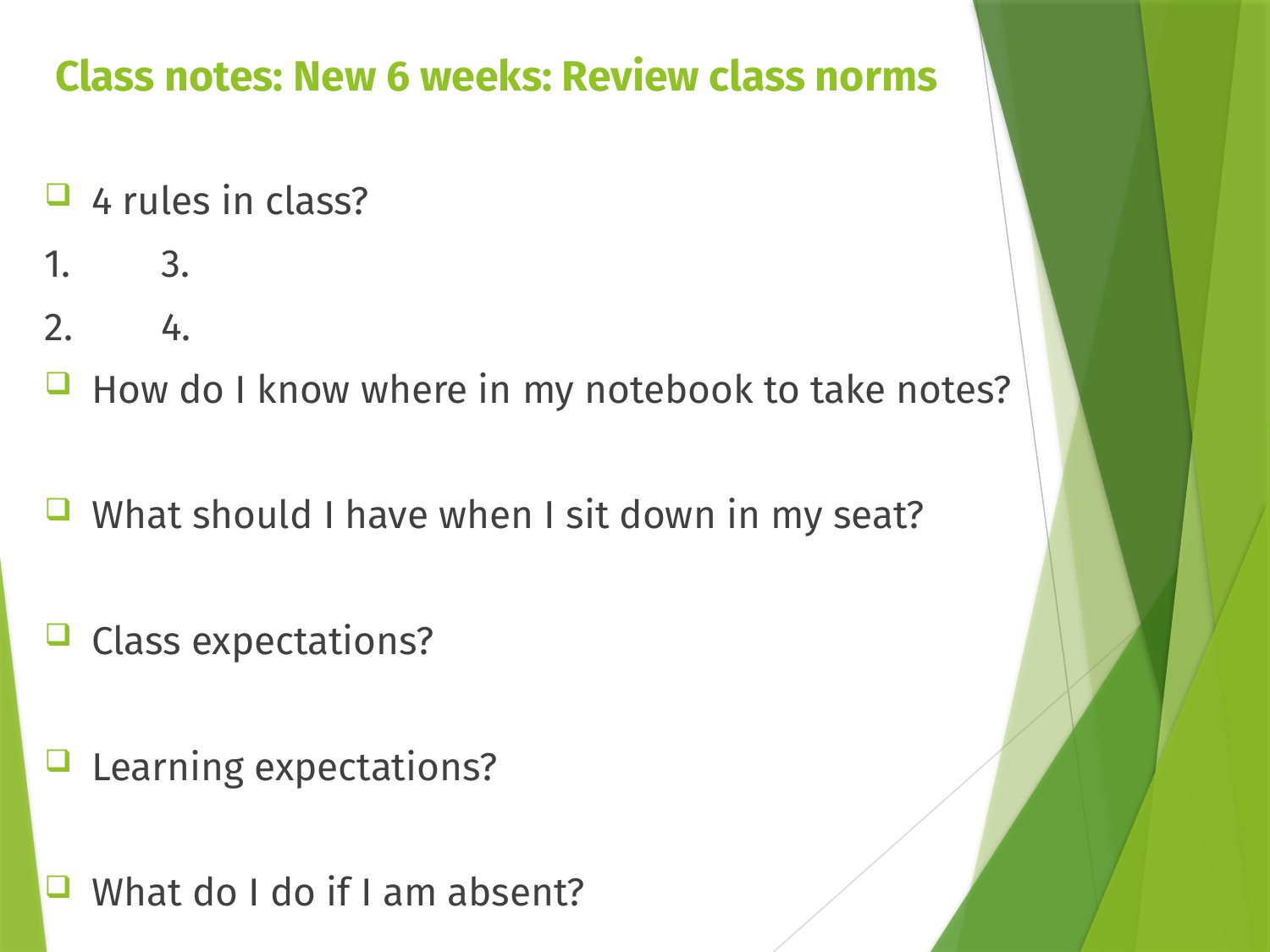

# Class notes: New 6 weeks: Review class norms
4 rules in class?
1. 								3.
2. 								4.
How do I know where in my notebook to take notes?

What should I have when I sit down in my seat?

Class expectations?

Learning expectations?

What do I do if I am absent?